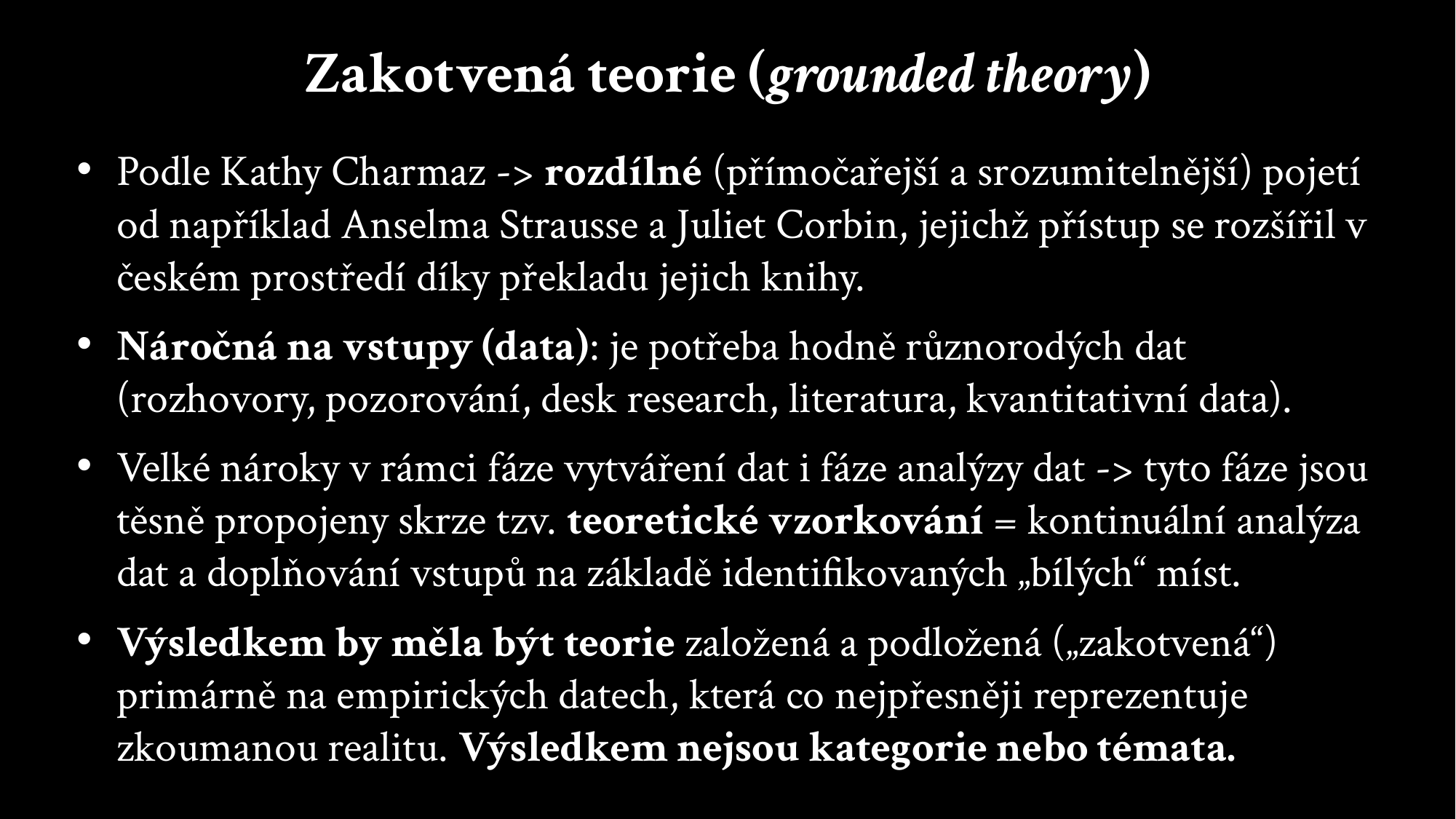

# Zakotvená teorie (grounded theory)
Podle Kathy Charmaz -> rozdílné (přímočařejší a srozumitelnější) pojetí od například Anselma Strausse a Juliet Corbin, jejichž přístup se rozšířil v českém prostředí díky překladu jejich knihy.
Náročná na vstupy (data): je potřeba hodně různorodých dat (rozhovory, pozorování, desk research, literatura, kvantitativní data).
Velké nároky v rámci fáze vytváření dat i fáze analýzy dat -> tyto fáze jsou těsně propojeny skrze tzv. teoretické vzorkování = kontinuální analýza dat a doplňování vstupů na základě identifikovaných „bílých“ míst.
Výsledkem by měla být teorie založená a podložená („zakotvená“) primárně na empirických datech, která co nejpřesněji reprezentuje zkoumanou realitu. Výsledkem nejsou kategorie nebo témata.